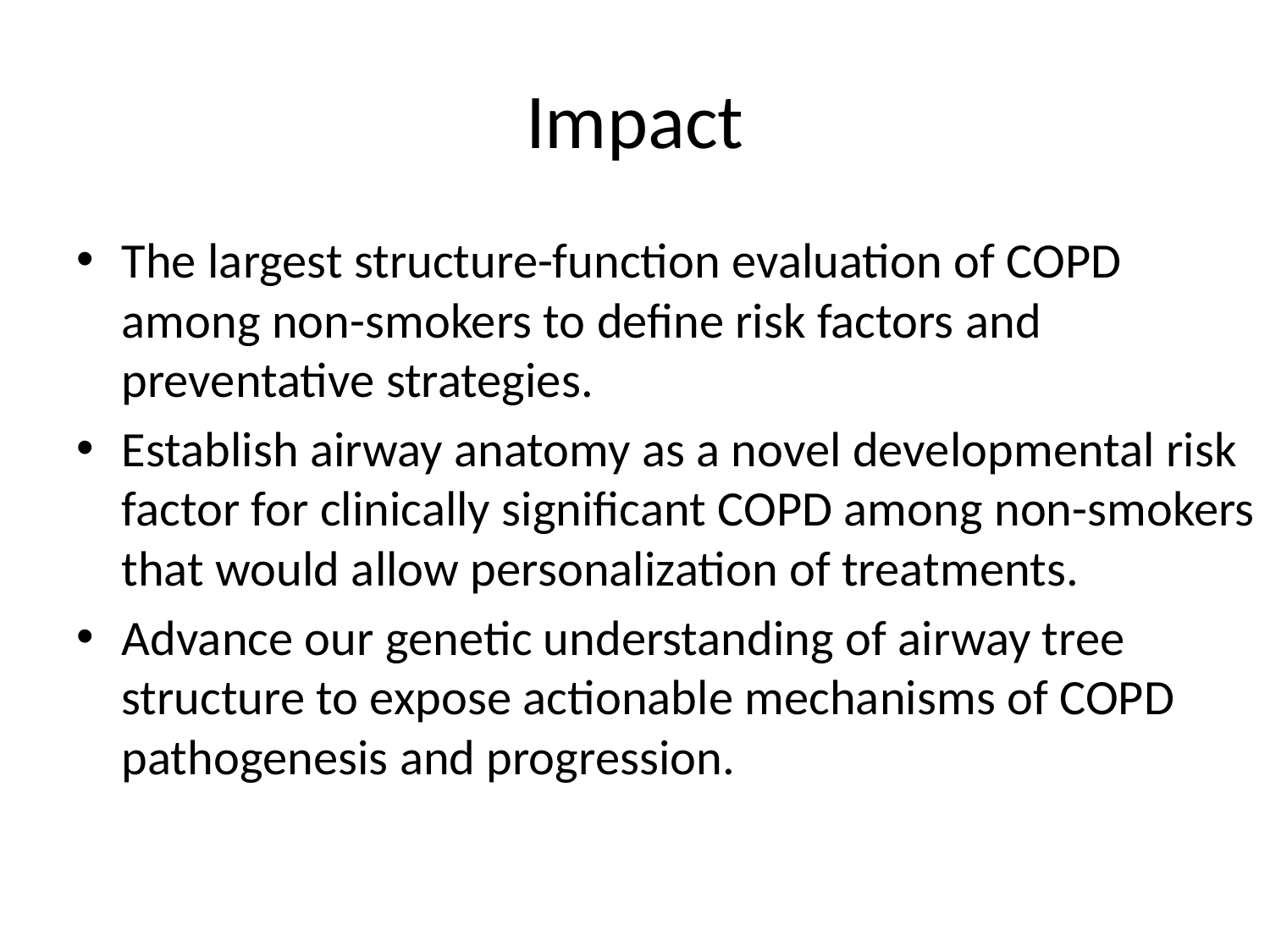

# Impact
The largest structure-function evaluation of COPD among non-smokers to define risk factors and preventative strategies.
Establish airway anatomy as a novel developmental risk factor for clinically significant COPD among non-smokers that would allow personalization of treatments.
Advance our genetic understanding of airway tree structure to expose actionable mechanisms of COPD pathogenesis and progression.